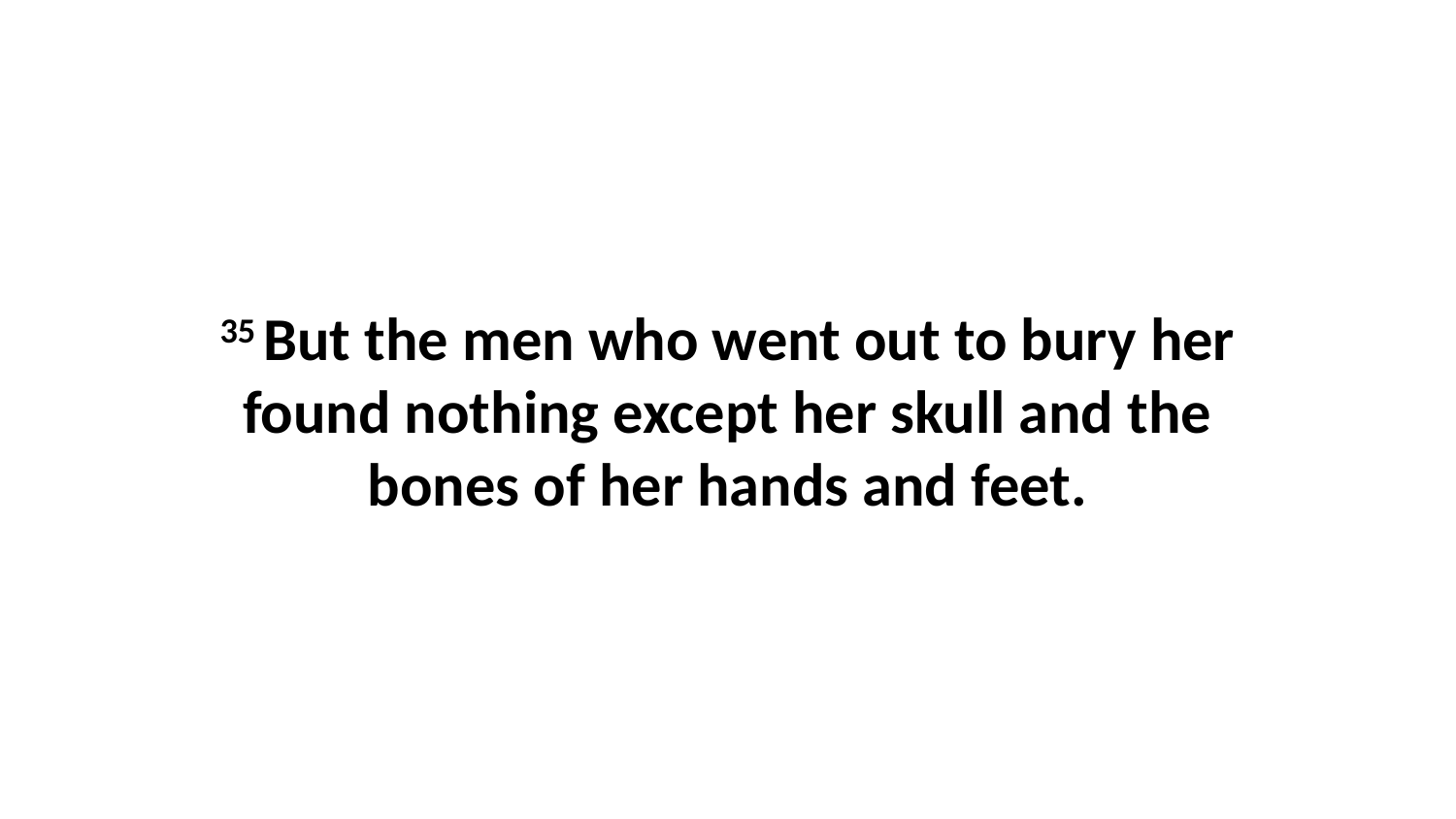

35 But the men who went out to bury her found nothing except her skull and the bones of her hands and feet.